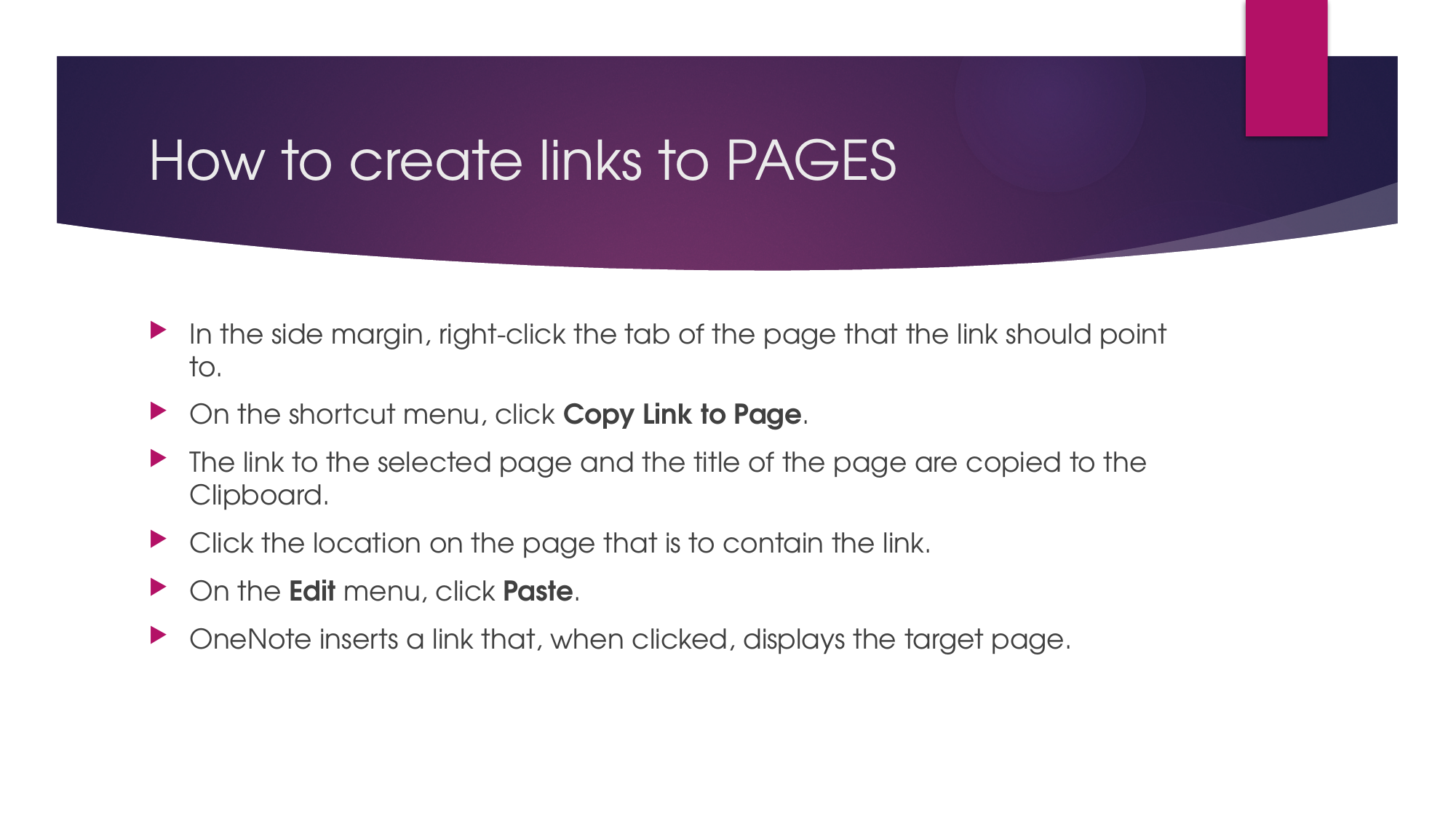

# How to create links to PAGES
In the side margin, right-click the tab of the page that the link should point to.
On the shortcut menu, click Copy Link to Page.
The link to the selected page and the title of the page are copied to the Clipboard.
Click the location on the page that is to contain the link.
On the Edit menu, click Paste.
OneNote inserts a link that, when clicked, displays the target page.